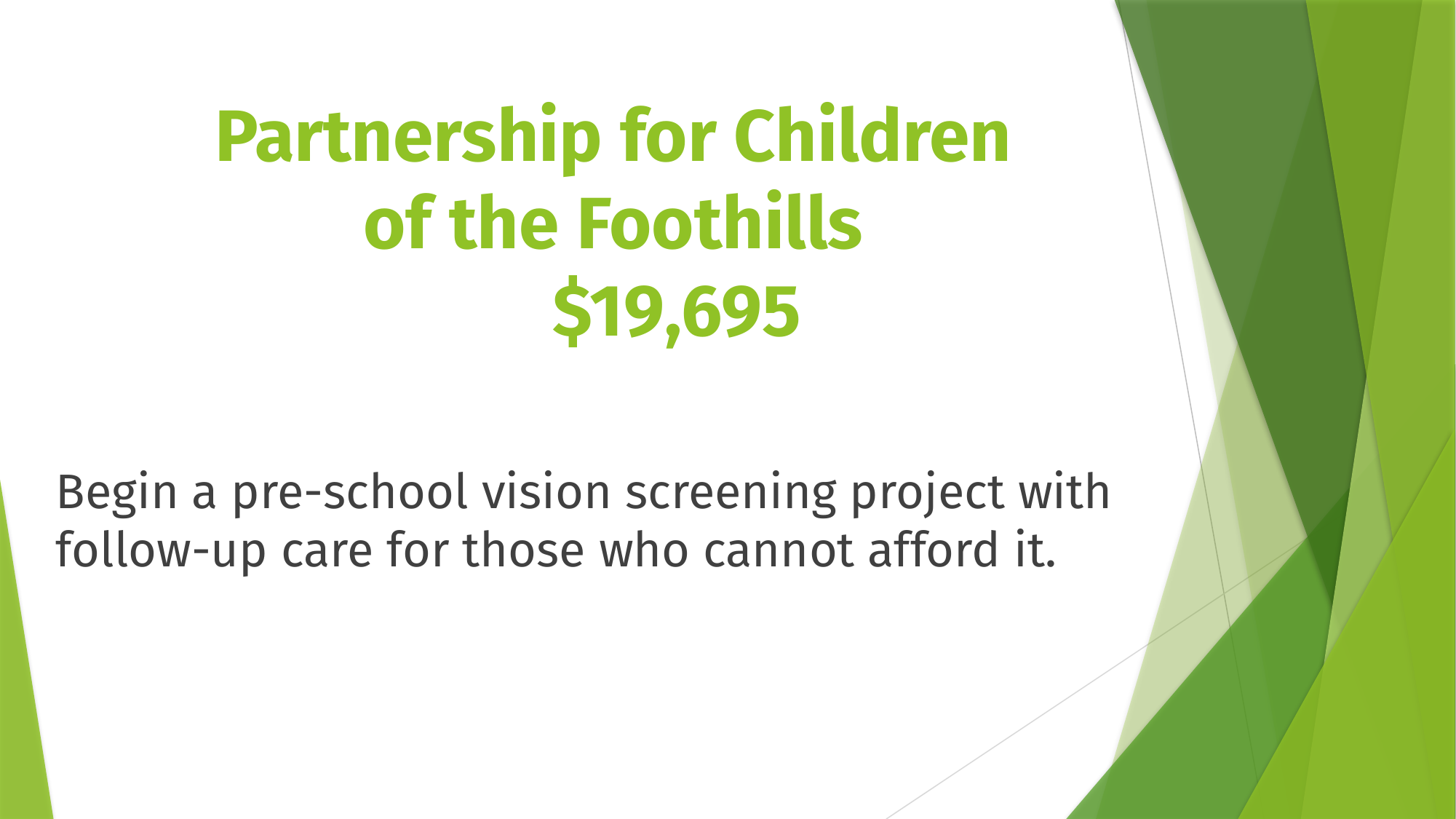

# Partnership for Children of the Foothills $19,695
Begin a pre-school vision screening project with follow-up care for those who cannot afford it.